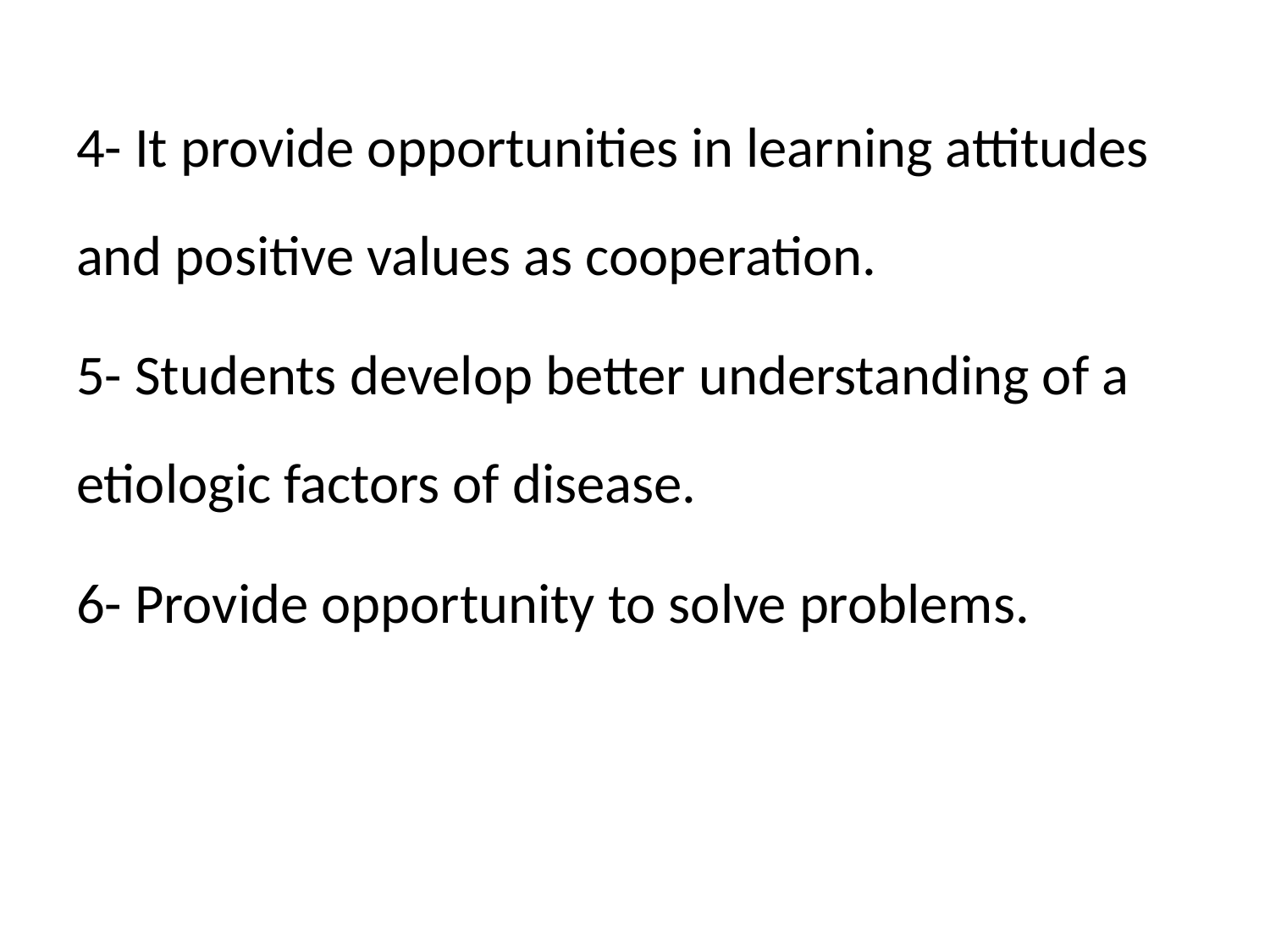

4- It provide opportunities in learning attitudes and positive values as cooperation.
5- Students develop better understanding of a etiologic factors of disease.
6- Provide opportunity to solve problems.